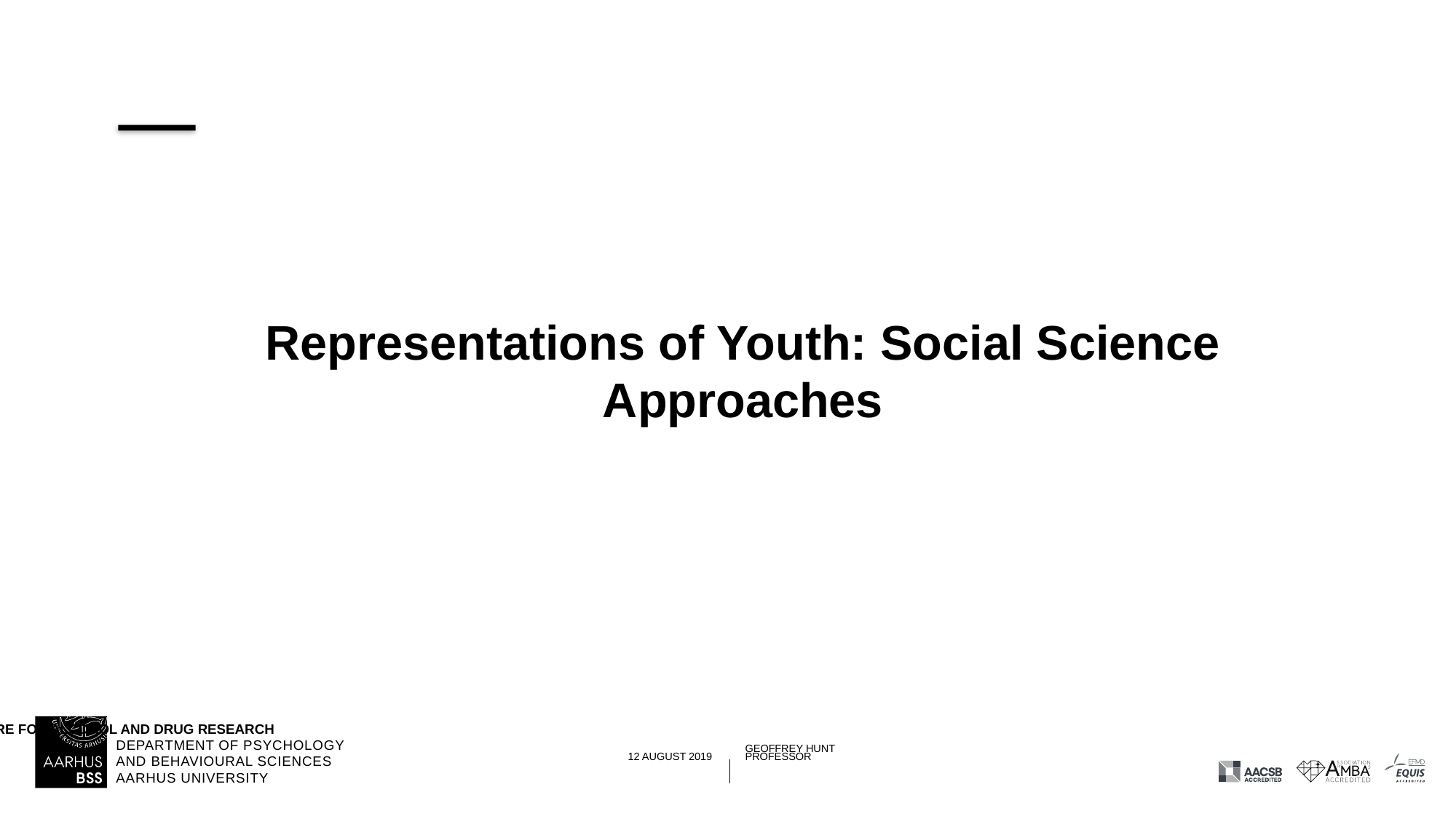

#

Representations of Youth: Social Science Approaches